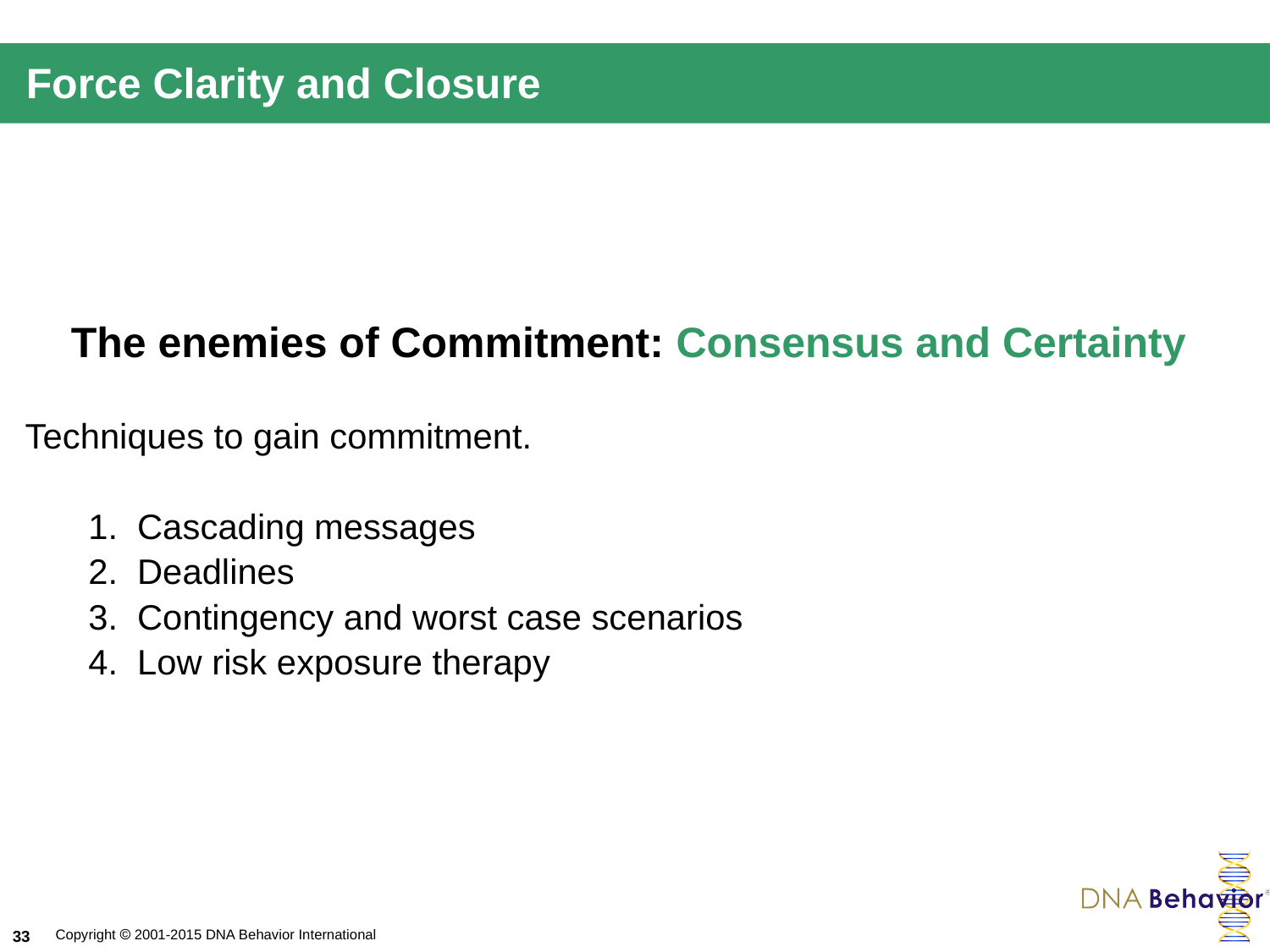

# Force Clarity and Closure
The enemies of Commitment: Consensus and Certainty

Techniques to gain commitment.

1.  Cascading messages
2.  Deadlines
3.  Contingency and worst case scenarios
4.  Low risk exposure therapy